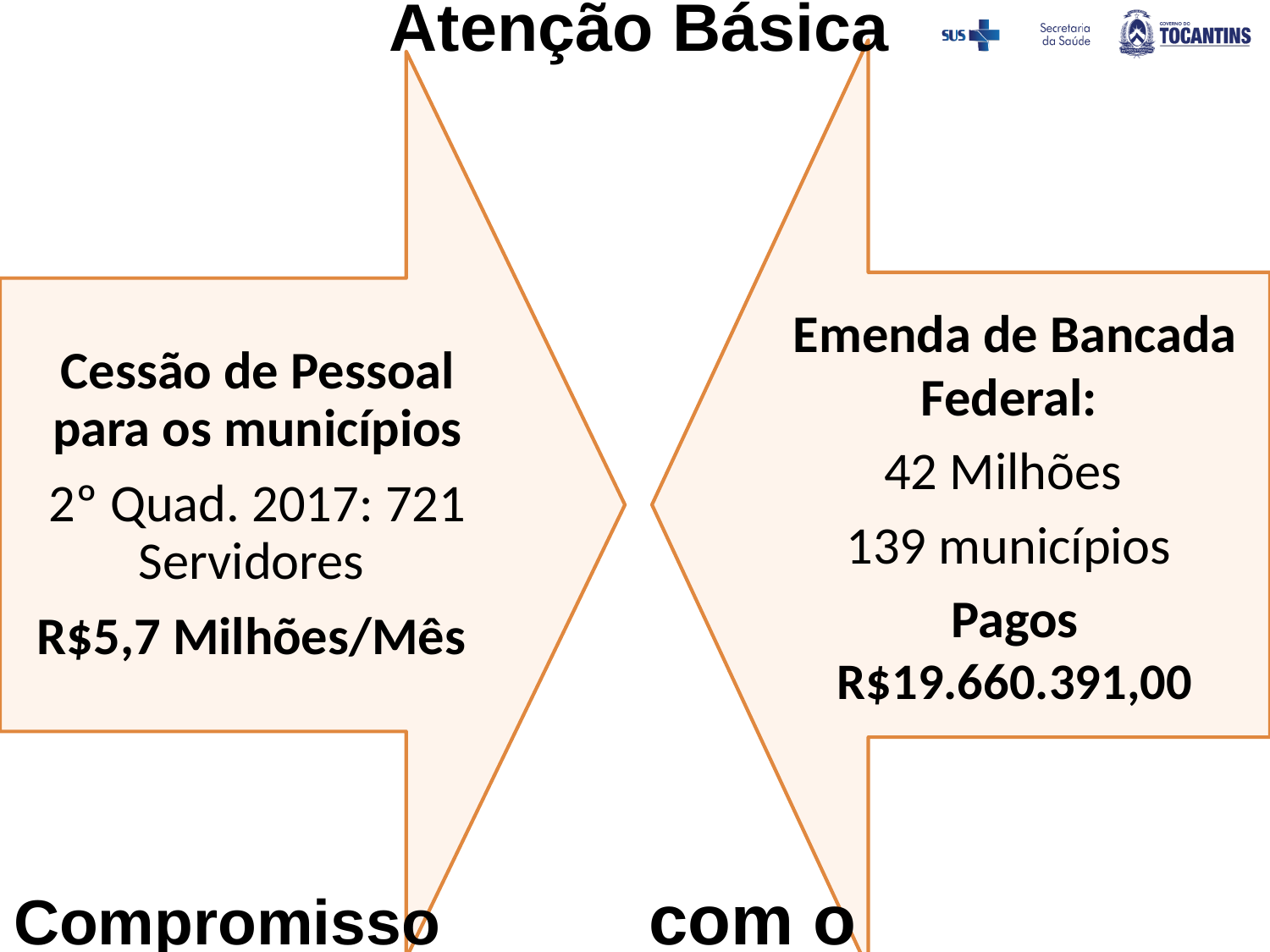

Atenção Básica
Cessão de Pessoal para os municípios
2º Quad. 2017: 721 Servidores
R$5,7 Milhões/Mês
Emenda de Bancada Federal:
42 Milhões
139 municípios
Pagos R$19.660.391,00
Compromisso		com o		 Custeio